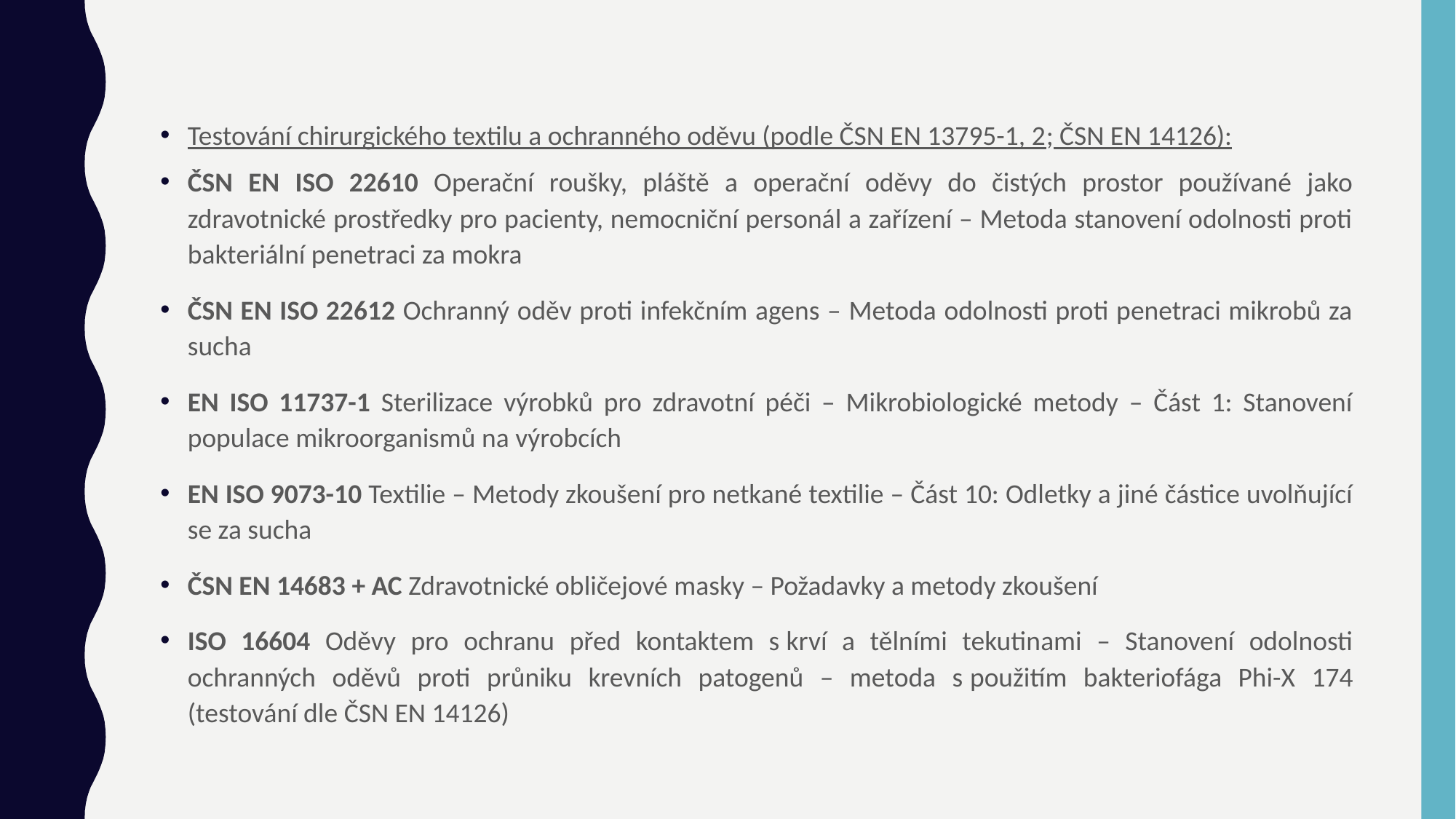

#
Testování chirurgického textilu a ochranného oděvu (podle ČSN EN 13795-1, 2; ČSN EN 14126):
ČSN EN ISO 22610 Operační roušky, pláště a operační oděvy do čistých prostor používané jako zdravotnické prostředky pro pacienty, nemocniční personál a zařízení – Metoda stanovení odolnosti proti bakteriální penetraci za mokra
ČSN EN ISO 22612 Ochranný oděv proti infekčním agens – Metoda odolnosti proti penetraci mikrobů za sucha
EN ISO 11737-1 Sterilizace výrobků pro zdravotní péči – Mikrobiologické metody – Část 1: Stanovení populace mikroorganismů na výrobcích
EN ISO 9073-10 Textilie – Metody zkoušení pro netkané textilie – Část 10: Odletky a jiné částice uvolňující se za sucha
ČSN EN 14683 + AC Zdravotnické obličejové masky – Požadavky a metody zkoušení
ISO 16604 Oděvy pro ochranu před kontaktem s krví a tělními tekutinami – Stanovení odolnosti ochranných oděvů proti průniku krevních patogenů – metoda s použitím bakteriofága Phi-X 174 (testování dle ČSN EN 14126)